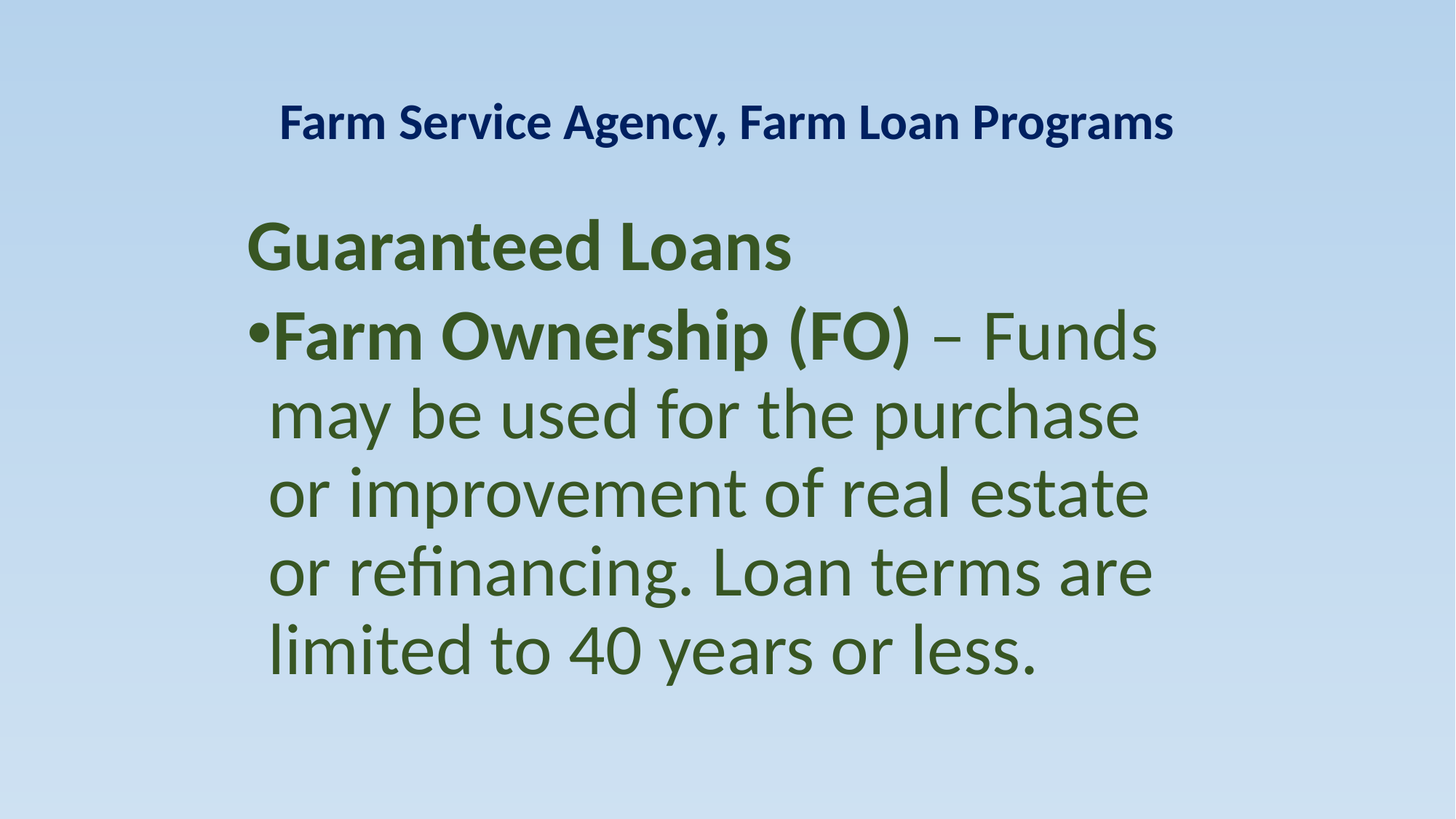

# Farm Service Agency, Farm Loan Programs
Guaranteed Loans
Farm Ownership (FO) – Funds may be used for the purchase or improvement of real estate or refinancing. Loan terms are limited to 40 years or less.